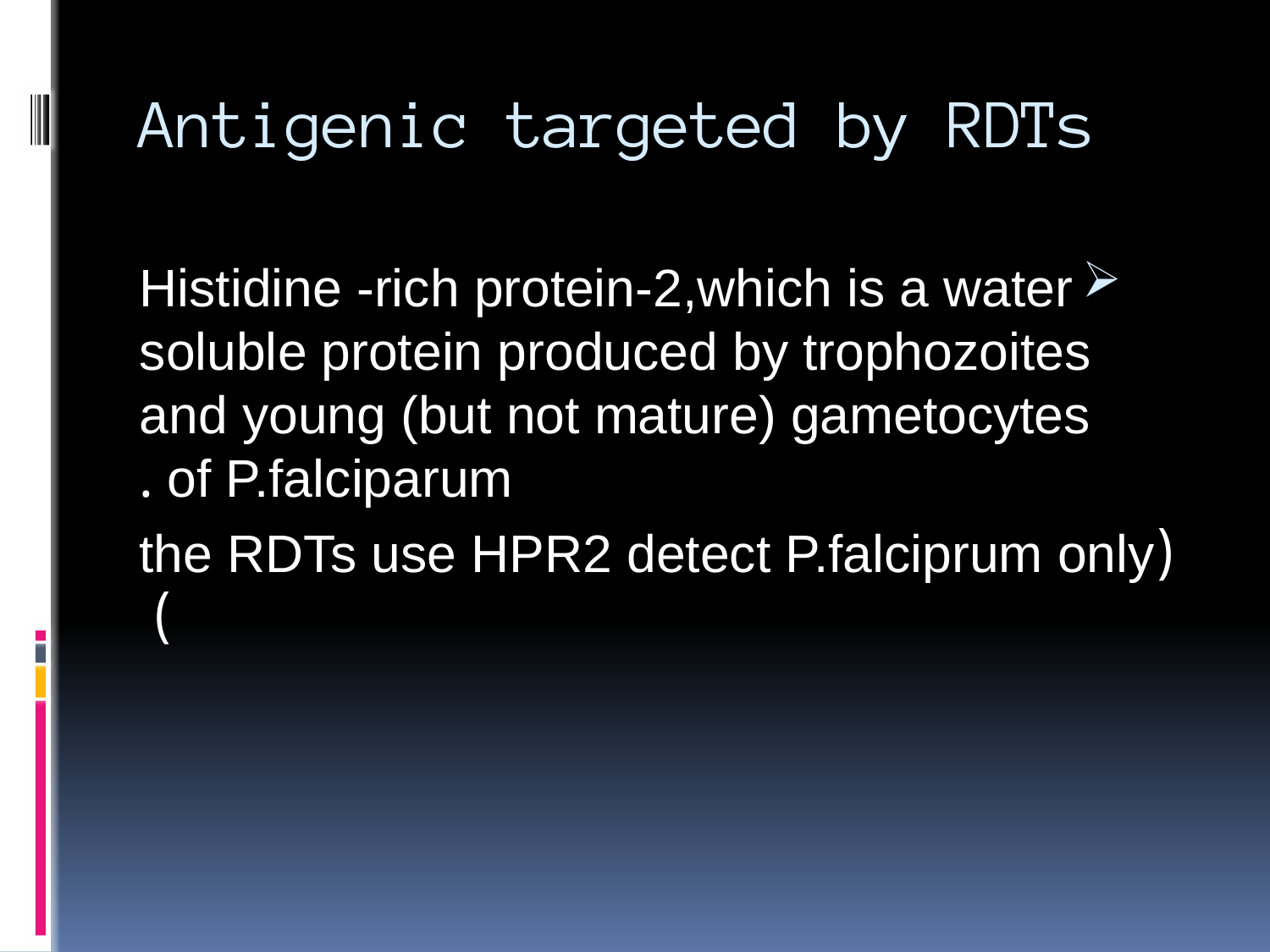

# Antigenic targeted by RDTs
Histidine -rich protein-2,which is a water soluble protein produced by trophozoites and young (but not mature) gametocytes of P.falciparum .
(the RDTs use HPR2 detect P.falciprum only )